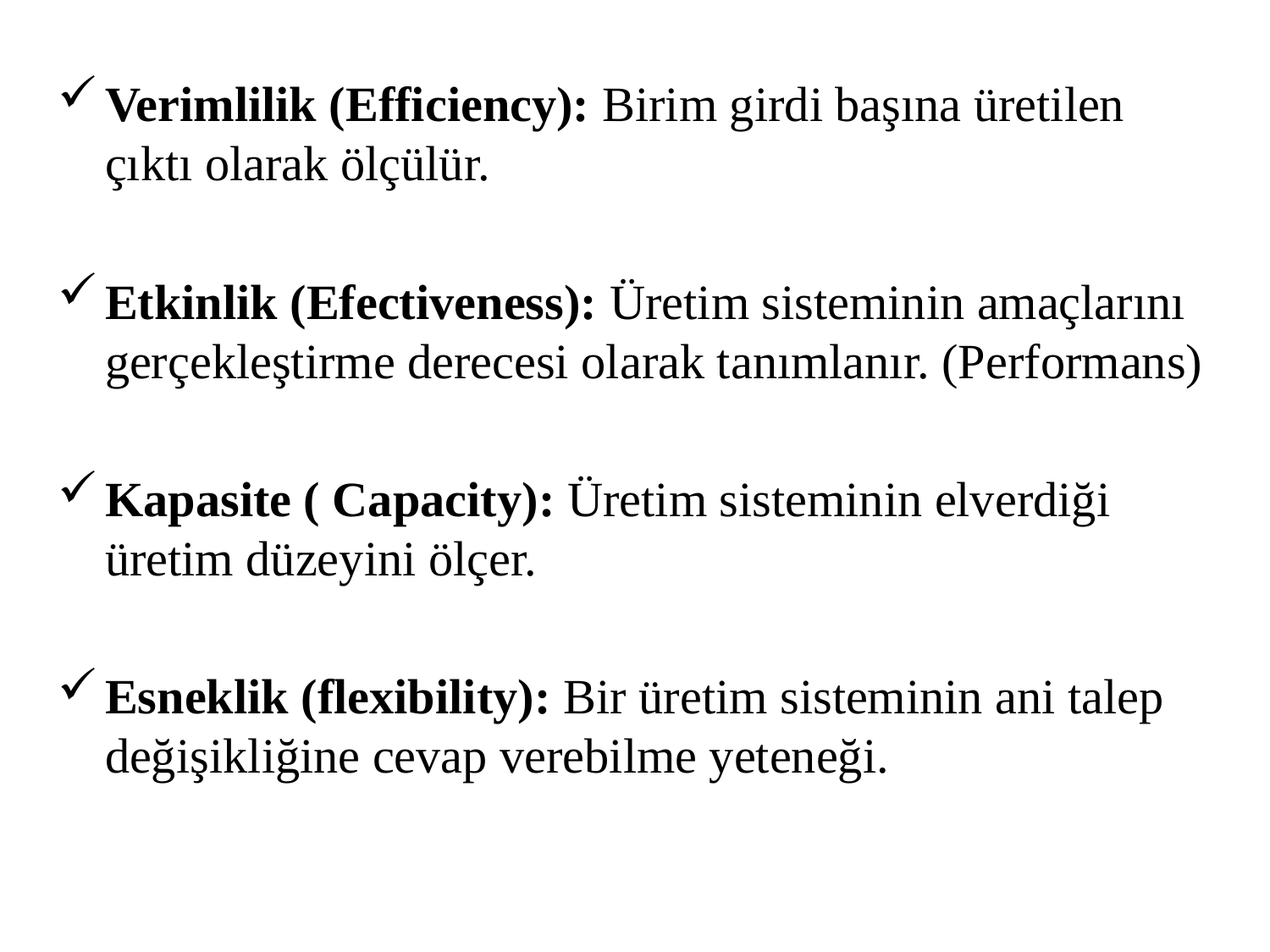

Verimlilik (Efficiency): Birim girdi başına üretilen çıktı olarak ölçülür.

Etkinlik (Efectiveness): Üretim sisteminin amaçlarını gerçekleştirme derecesi olarak tanımlanır. (Performans)

Kapasite ( Capacity): Üretim sisteminin elverdiği üretim düzeyini ölçer.

Esneklik (flexibility): Bir üretim sisteminin ani talep değişikliğine cevap verebilme yeteneği.